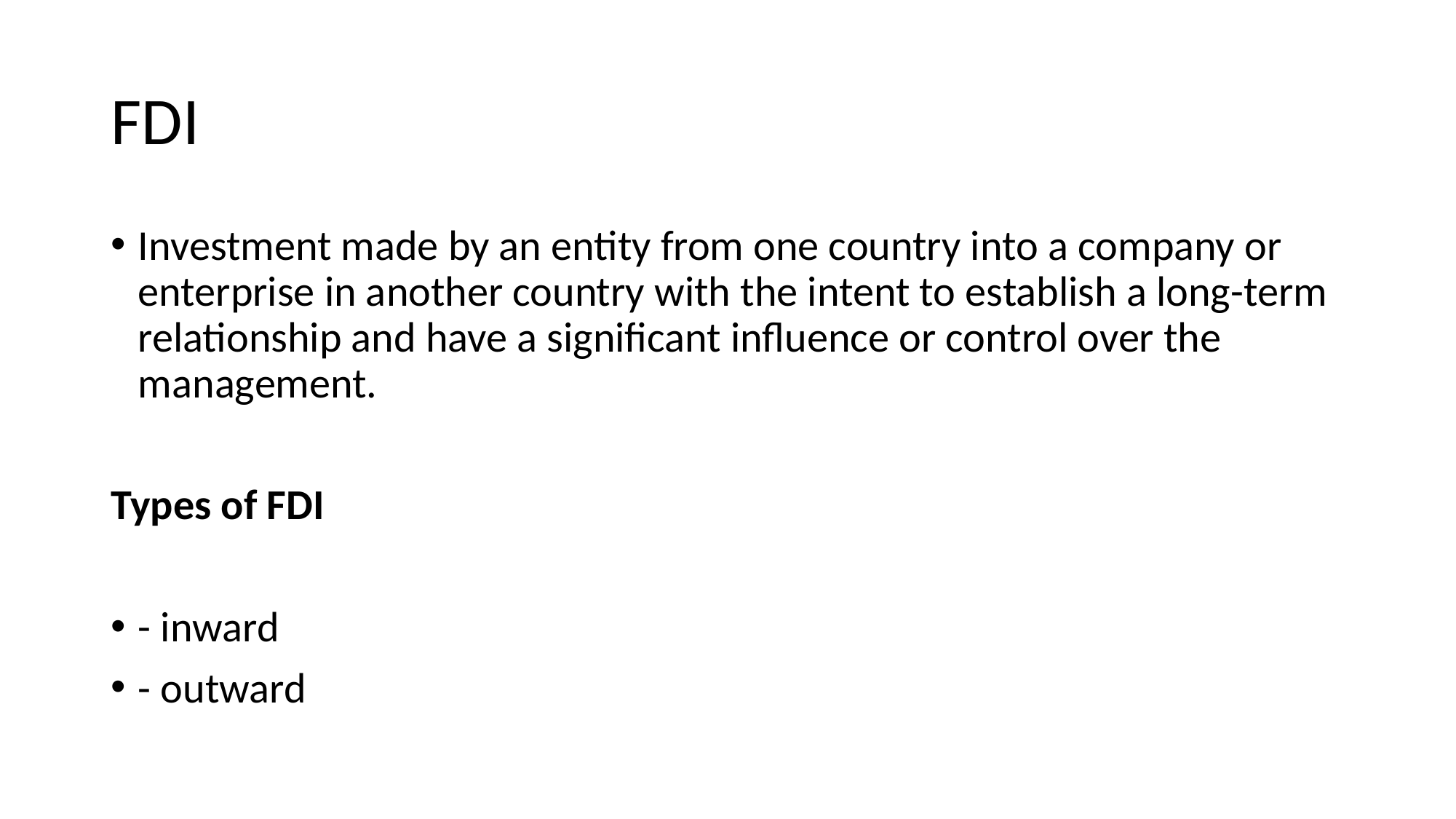

# FDI
Investment made by an entity from one country into a company or enterprise in another country with the intent to establish a long-term relationship and have a significant influence or control over the management.

Types of FDI

- inward
- outward